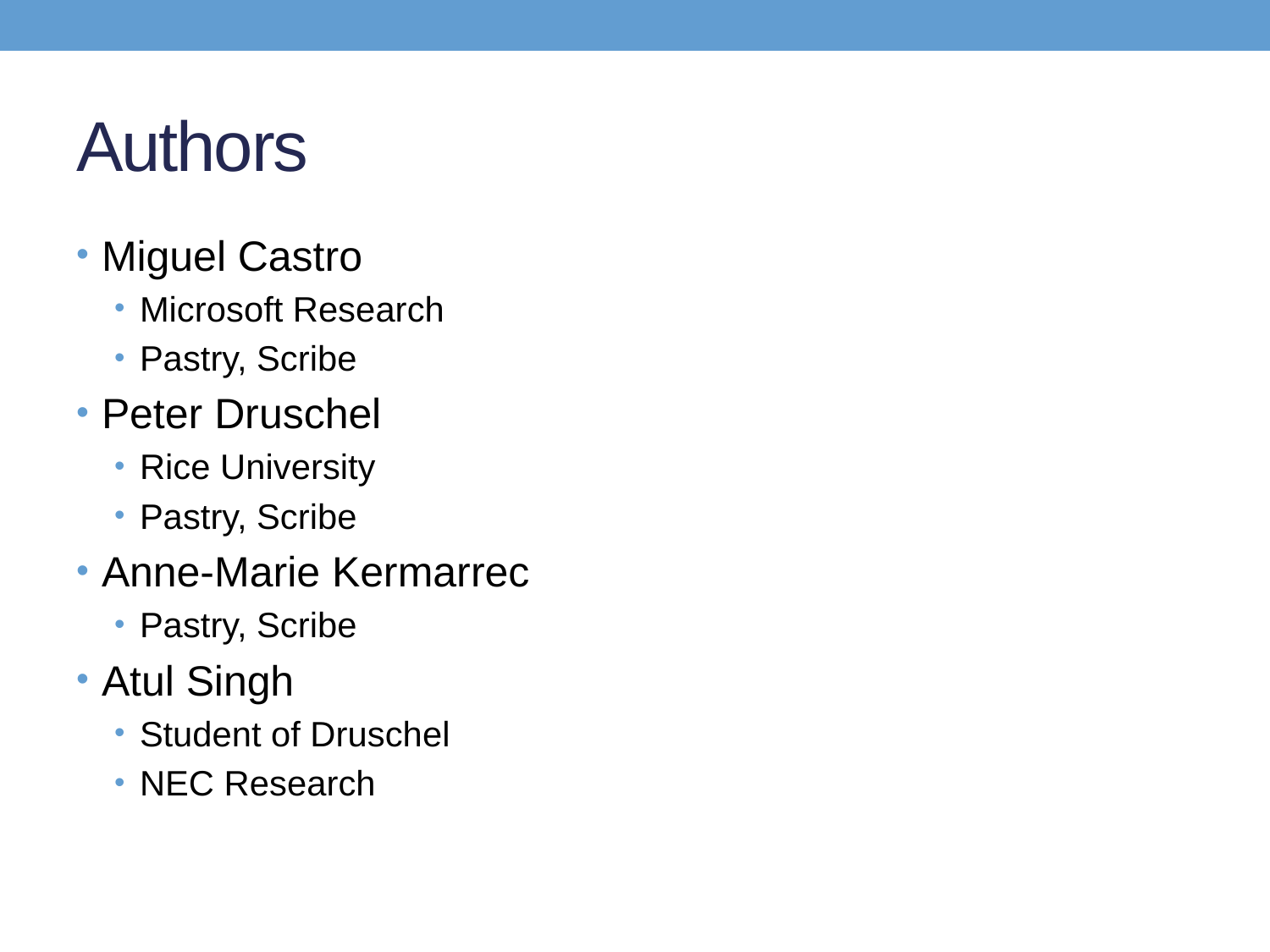

# Authors
Miguel Castro
Microsoft Research
Pastry, Scribe
Peter Druschel
Rice University
Pastry, Scribe
Anne-Marie Kermarrec
Pastry, Scribe
Atul Singh
Student of Druschel
NEC Research